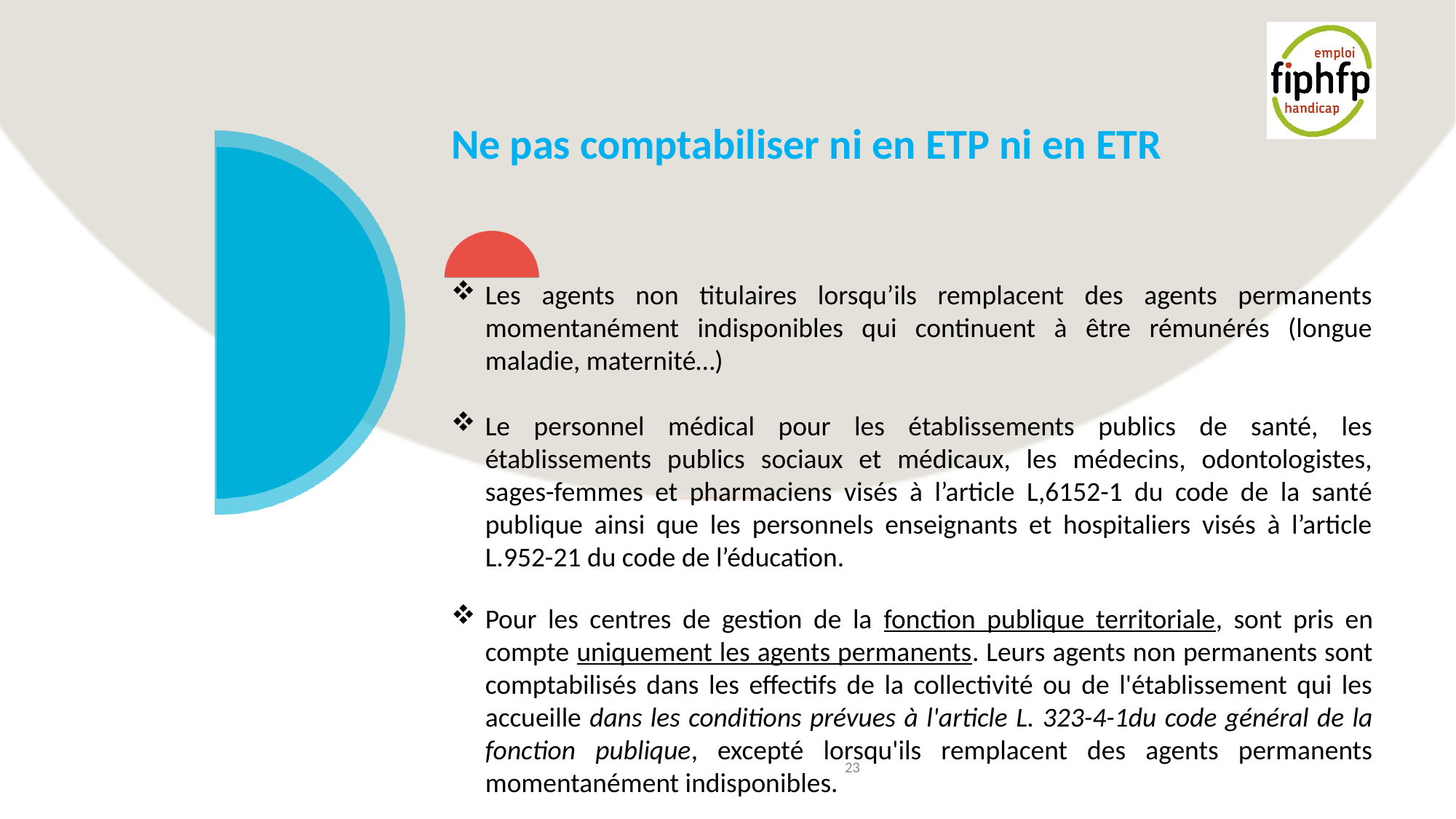

# Ne pas comptabiliser ni en ETP ni en ETR
Les agents non titulaires lorsqu’ils remplacent des agents permanents momentanément indisponibles qui continuent à être rémunérés (longue maladie, maternité…)

Le personnel médical pour les établissements publics de santé, les établissements publics sociaux et médicaux, les médecins, odontologistes, sages-femmes et pharmaciens visés à l’article L,6152-1 du code de la santé publique ainsi que les personnels enseignants et hospitaliers visés à l’article L.952-21 du code de l’éducation.

Pour les centres de gestion de la fonction publique territoriale, sont pris en compte uniquement les agents permanents. Leurs agents non permanents sont comptabilisés dans les effectifs de la collectivité ou de l'établissement qui les accueille dans les conditions prévues à l'article L. 323-4-1du code général de la fonction publique, excepté lorsqu'ils remplacent des agents permanents momentanément indisponibles.
23